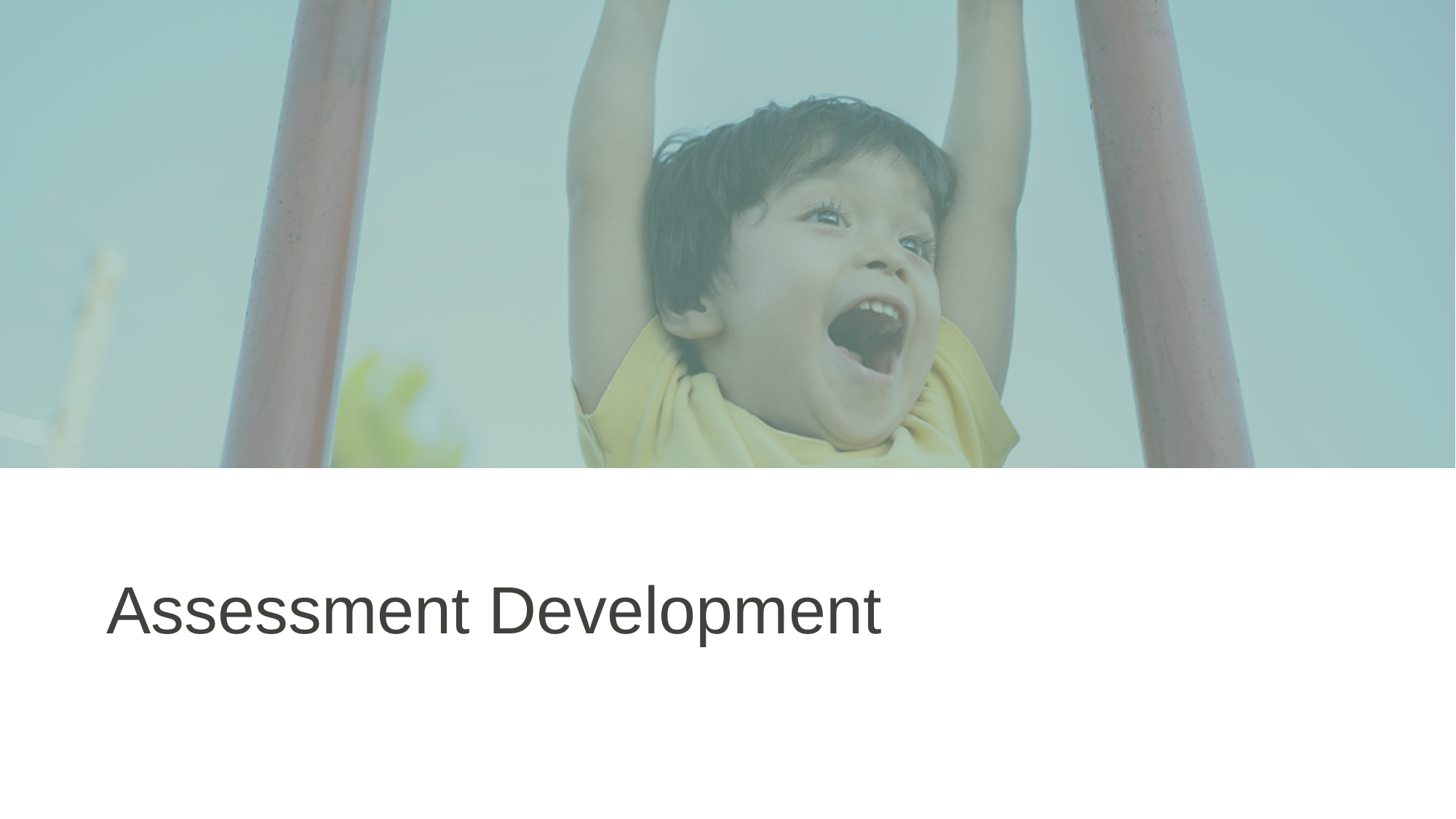

# Assessment Development
Assessment and Student Information
8/16/2023
29